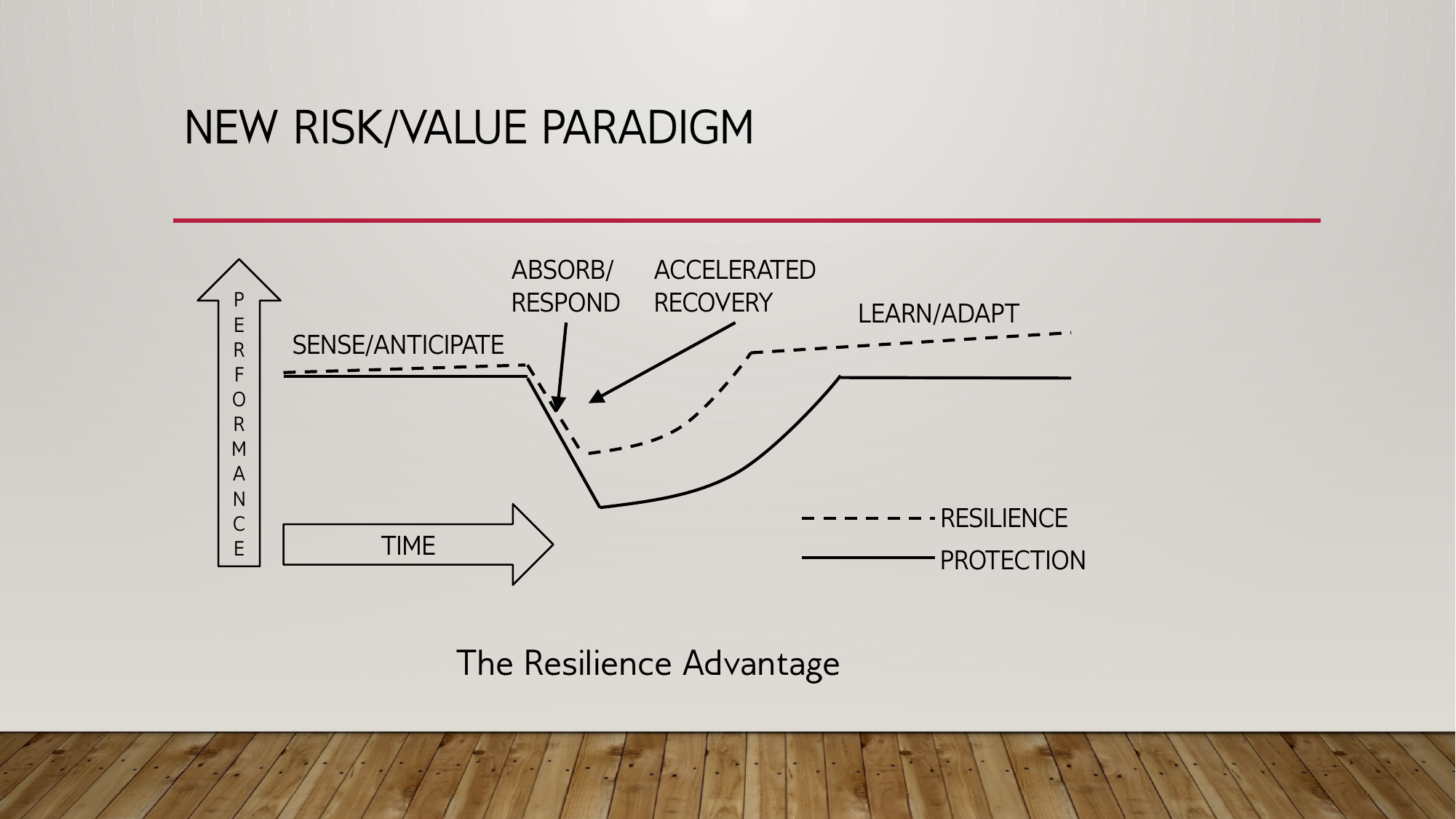

# New Risk/Value Paradigm
ABSORB/
RESPOND
ACCELERATED
RECOVERY
PERFORMANCE
LEARN/ADAPT
SENSE/ANTICIPATE

RESILIENCE
TIME
PROTECTION
The Resilience Advantage